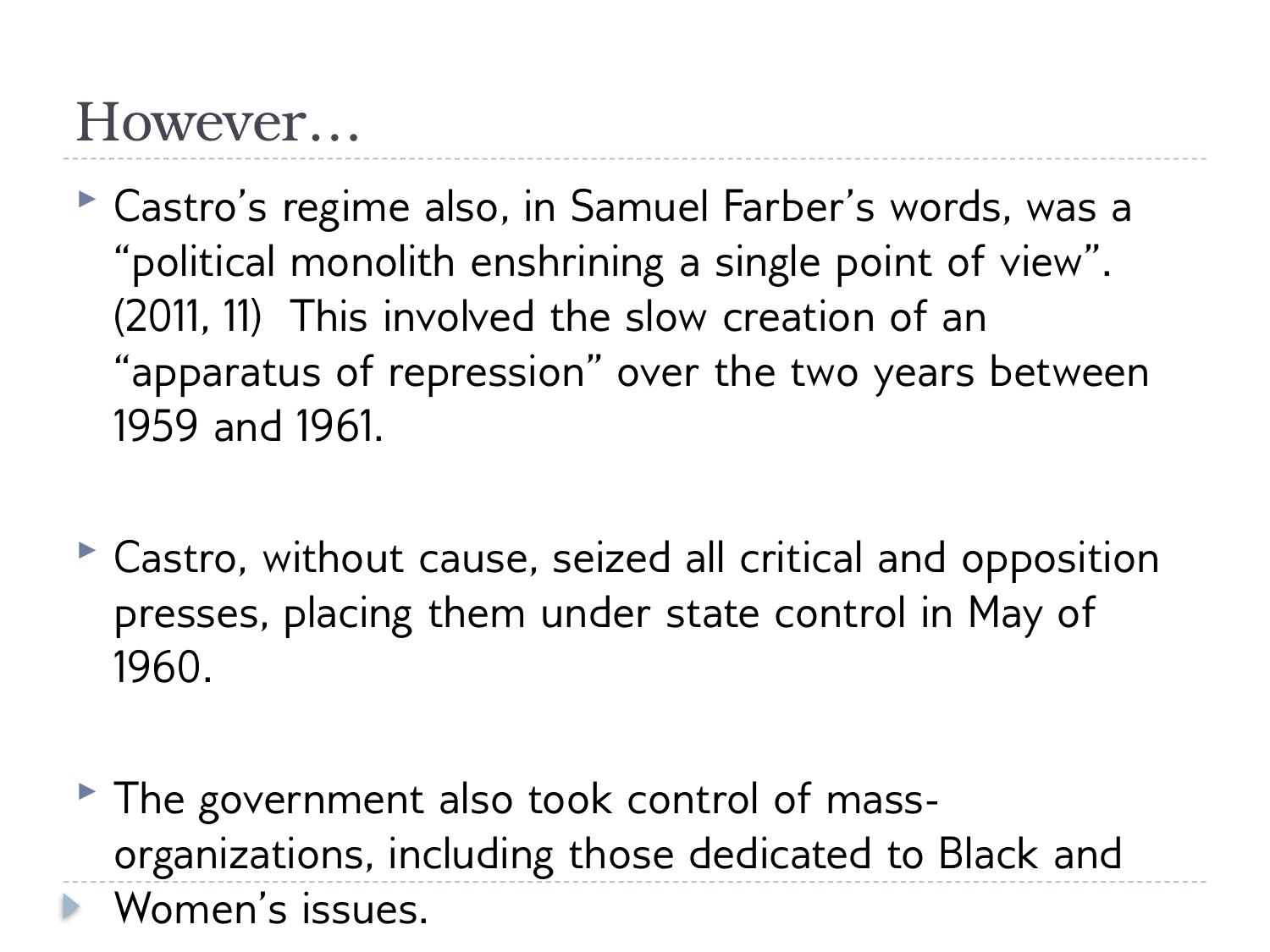

# However…
Castro’s regime also, in Samuel Farber’s words, was a “political monolith enshrining a single point of view”. (2011, 11)  This involved the slow creation of an “apparatus of repression” over the two years between 1959 and 1961.

Castro, without cause, seized all critical and opposition presses, placing them under state control in May of 1960.

The government also took control of mass-organizations, including those dedicated to Black and Women’s issues.